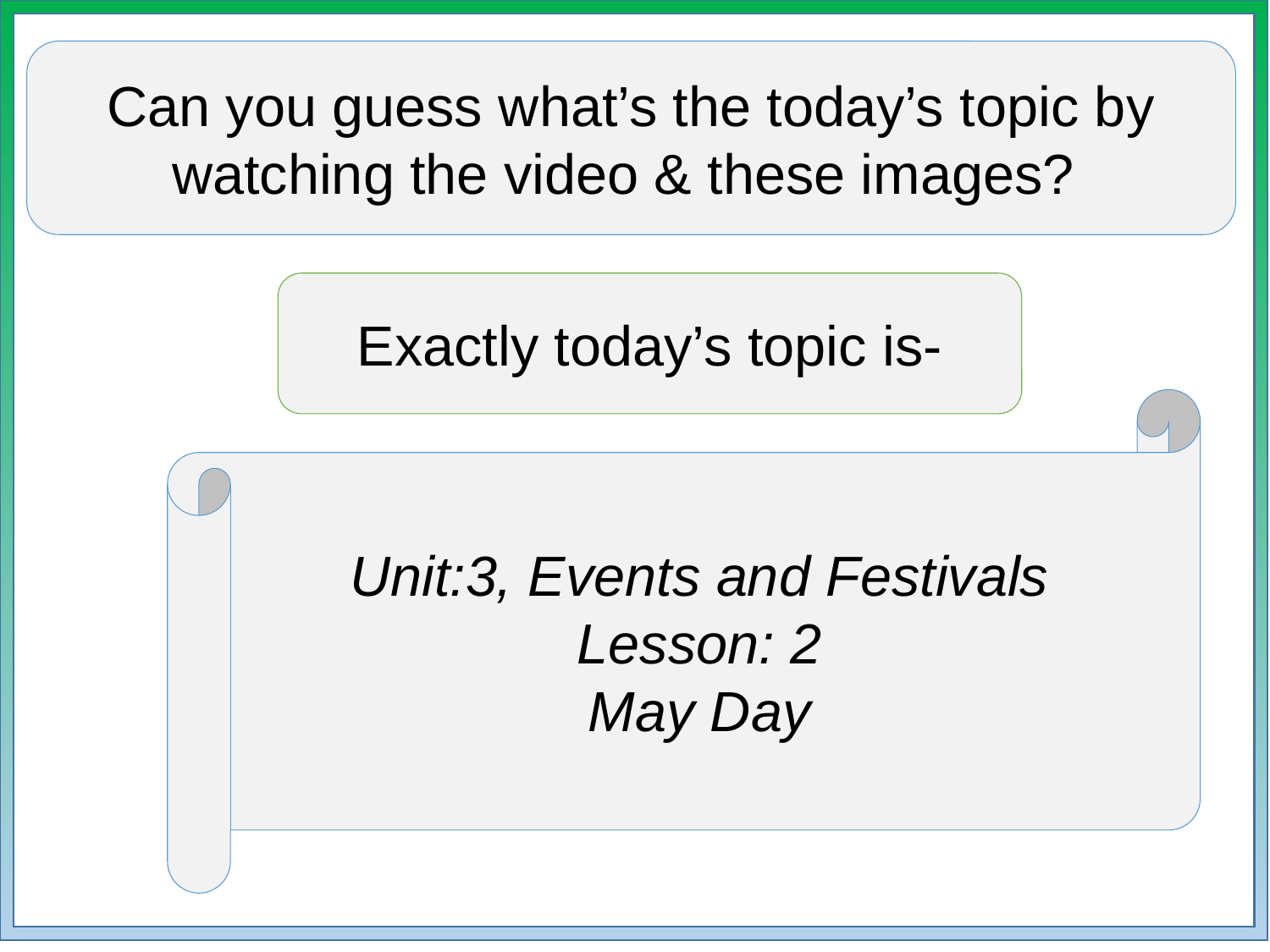

Can you guess what’s the today’s topic by watching the video & these images?
Exactly today’s topic is-
Unit:3, Events and Festivals
Lesson: 2
May Day